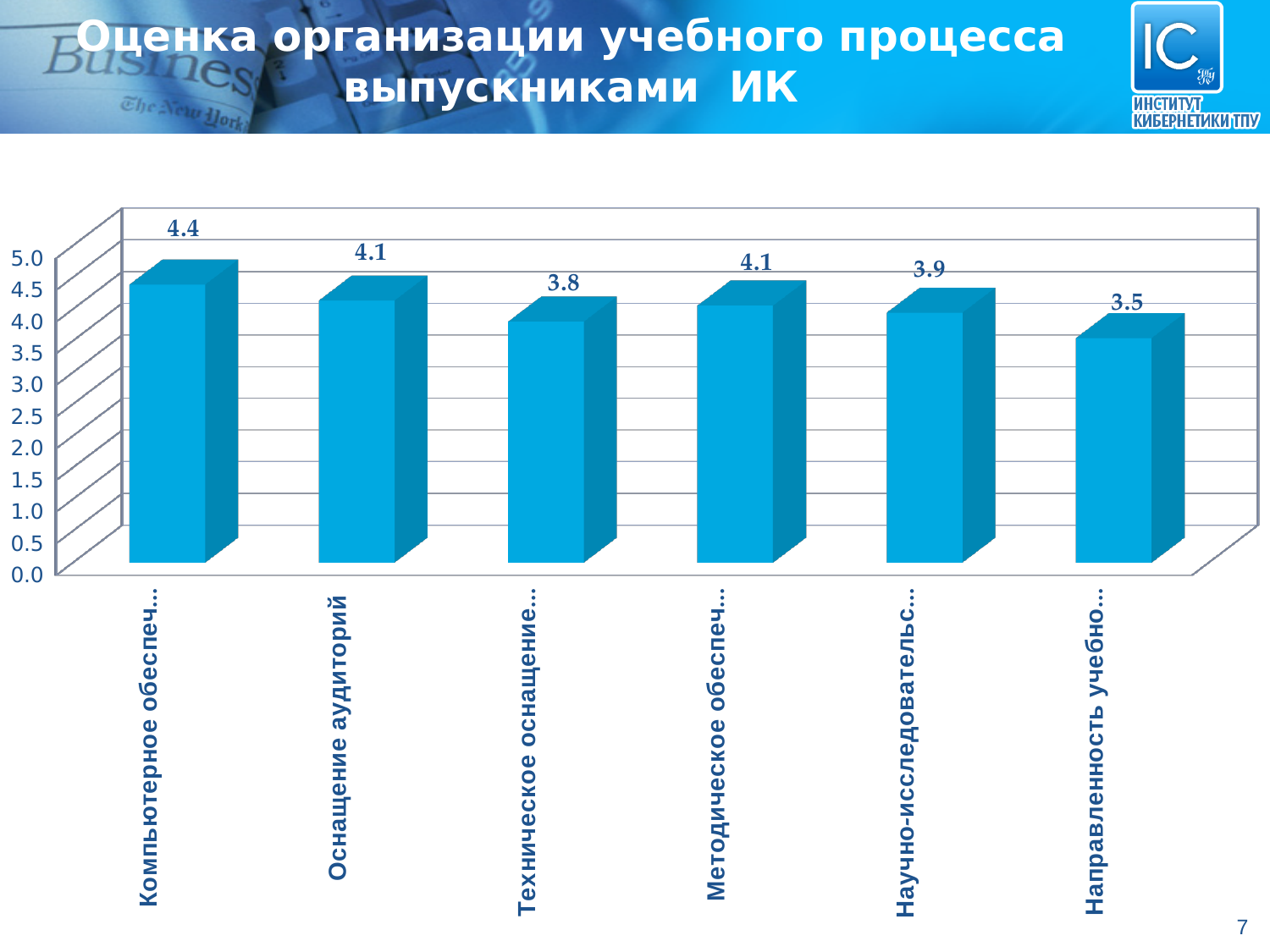

# Оценка организации учебного процесса выпускниками  ИК

[unsupported chart]

7